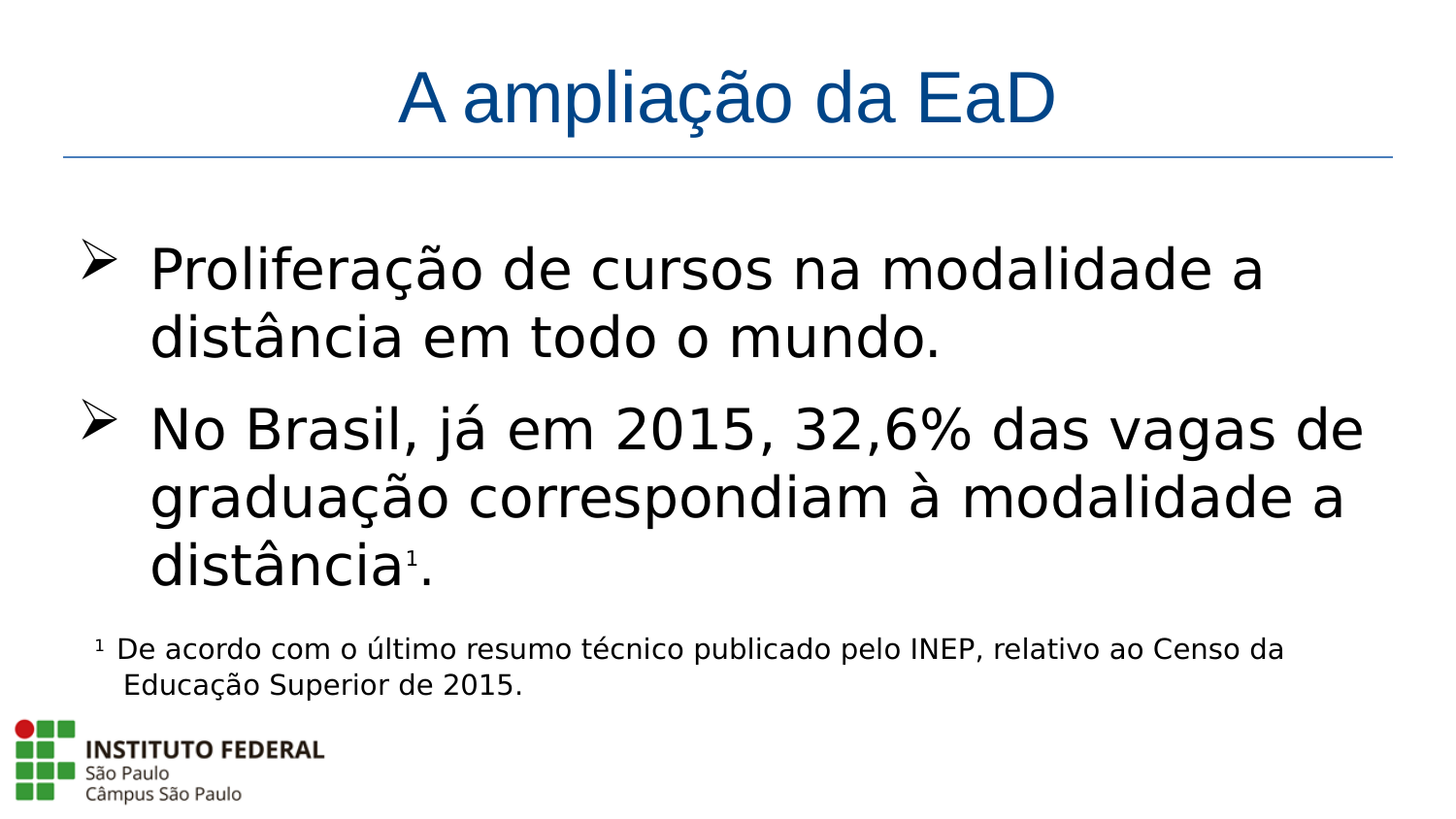

A ampliação da EaD
Proliferação de cursos na modalidade a distância em todo o mundo.
No Brasil, já em 2015, 32,6% das vagas de graduação correspondiam à modalidade a distância1.

1 De acordo com o último resumo técnico publicado pelo INEP, relativo ao Censo da Educação Superior de 2015.